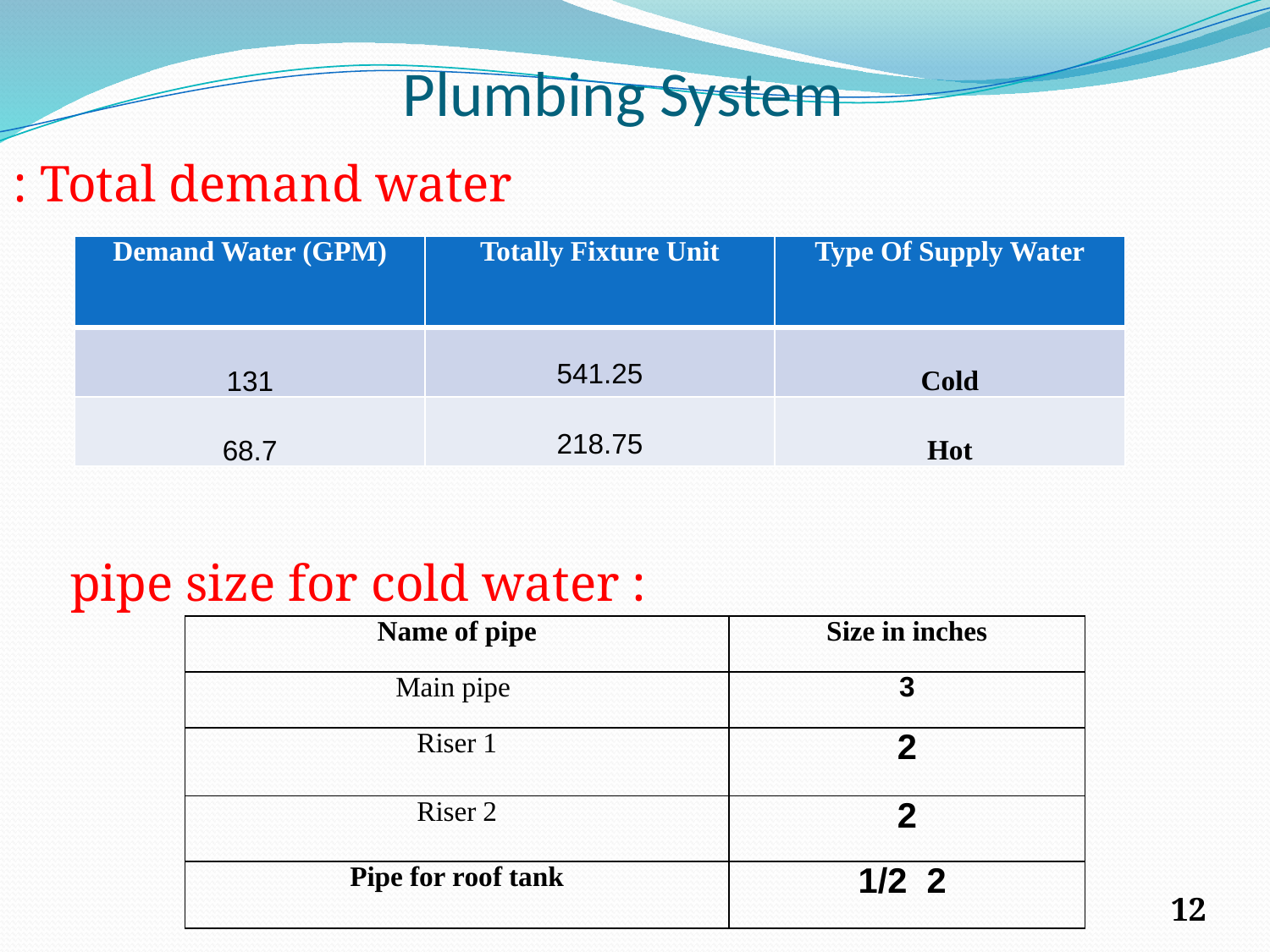

# Plumbing System

   Total demand water :

| Demand Water (GPM) | Totally Fixture Unit | Type Of Supply Water |
| --- | --- | --- |
| 131 | 541.25 | Cold |
| 68.7 | 218.75 | Hot |
 pipe size for cold water :
| Name of pipe | Size in inches |
| --- | --- |
| Main pipe | 3 |
| Riser 1 | 2 |
| Riser 2 | 2 |
| Pipe for roof tank | 2 1/2 |
12